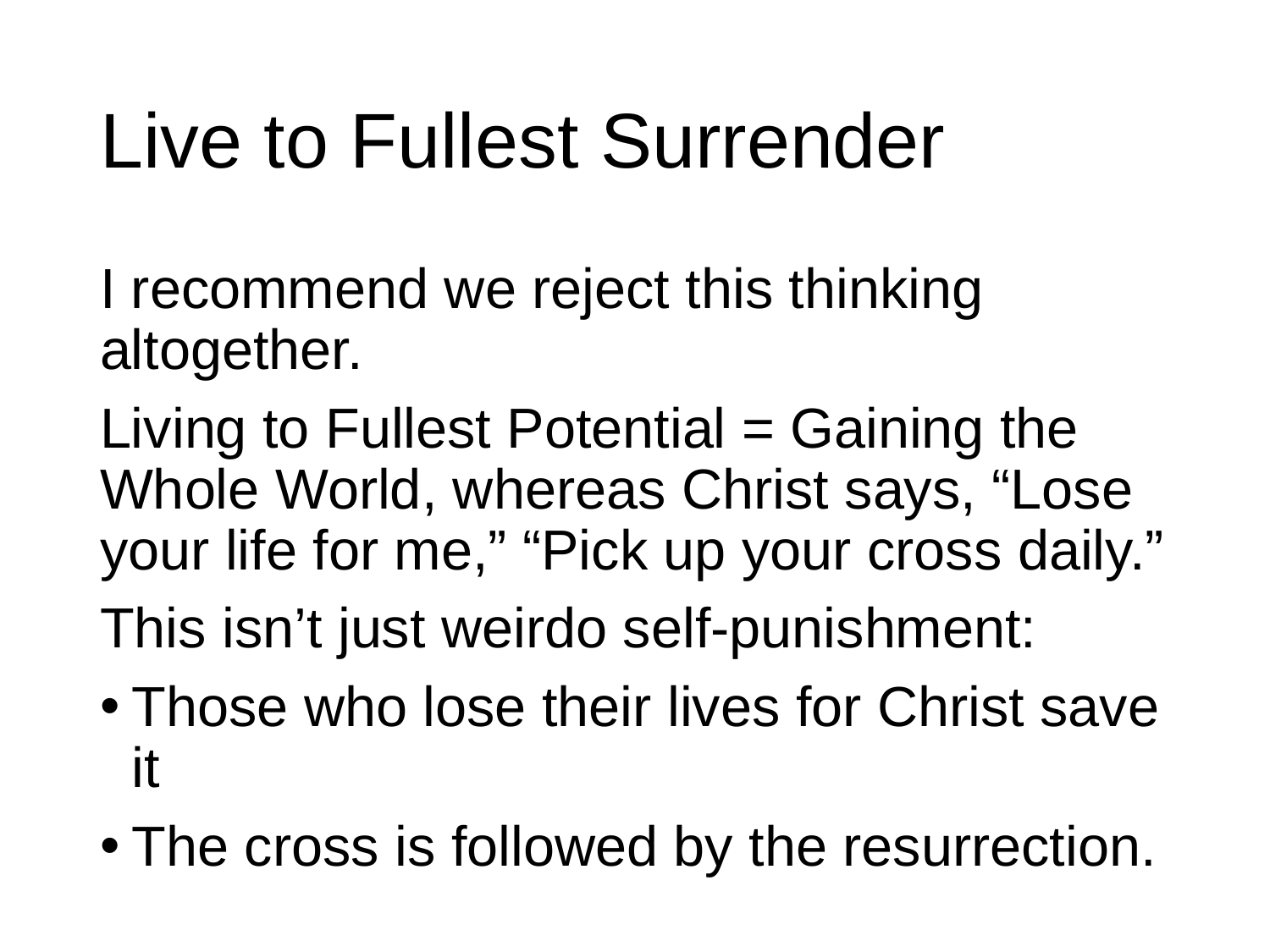

# Live to Fullest Surrender
I recommend we reject this thinking altogether.
Living to Fullest Potential = Gaining the Whole World, whereas Christ says, “Lose your life for me,” “Pick up your cross daily.”
This isn’t just weirdo self-punishment:
Those who lose their lives for Christ save it
The cross is followed by the resurrection.